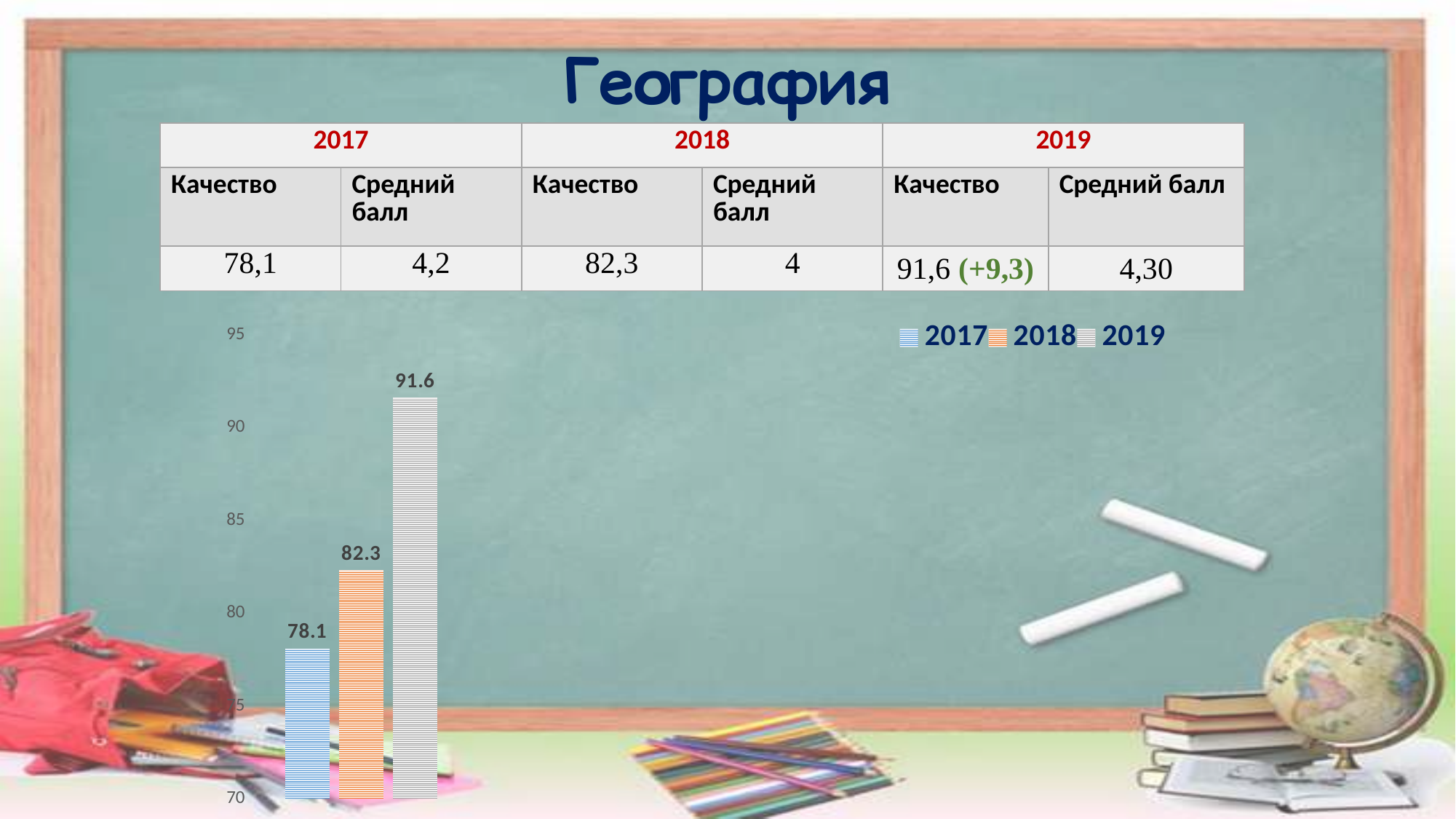

# География
| 2017 |  | 2018 |  | 2019 |  |
| --- | --- | --- | --- | --- | --- |
| Качество | Средний балл | Качество | Средний балл | Качество | Средний балл |
| 78,1 | 4,2 | 82,3 | 4 | 91,6 (+9,3) | 4,30 |

### Chart

| Category | 2017 | 2018 | 2019 |
|---|---|---|---|
| Категория 1 | 78.1 | 82.3 | 91.6 |